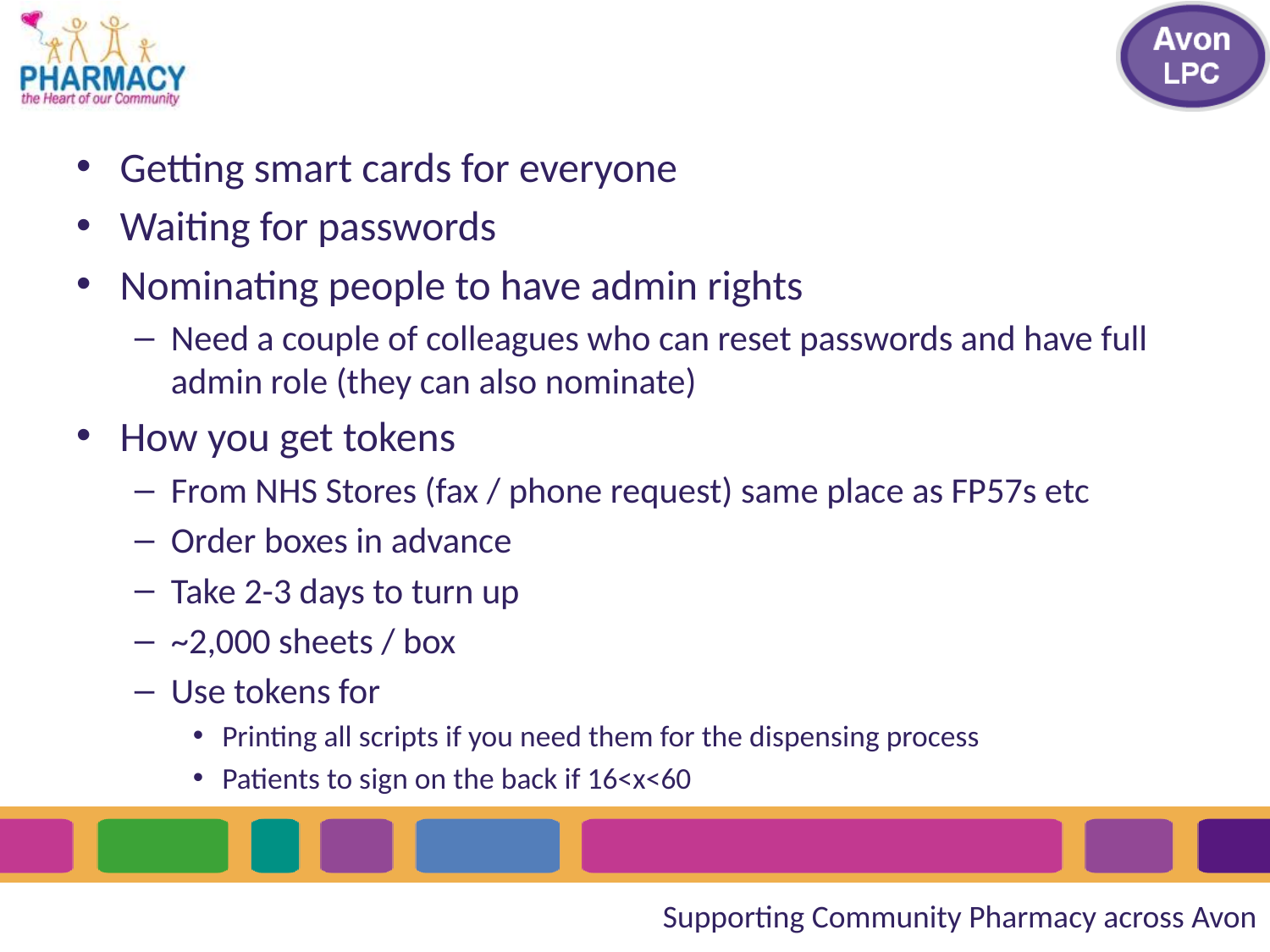

#
Getting smart cards for everyone
Waiting for passwords
Nominating people to have admin rights
Need a couple of colleagues who can reset passwords and have full admin role (they can also nominate)
How you get tokens
From NHS Stores (fax / phone request) same place as FP57s etc
Order boxes in advance
Take 2-3 days to turn up
~2,000 sheets / box
Use tokens for
Printing all scripts if you need them for the dispensing process
Patients to sign on the back if 16<x<60